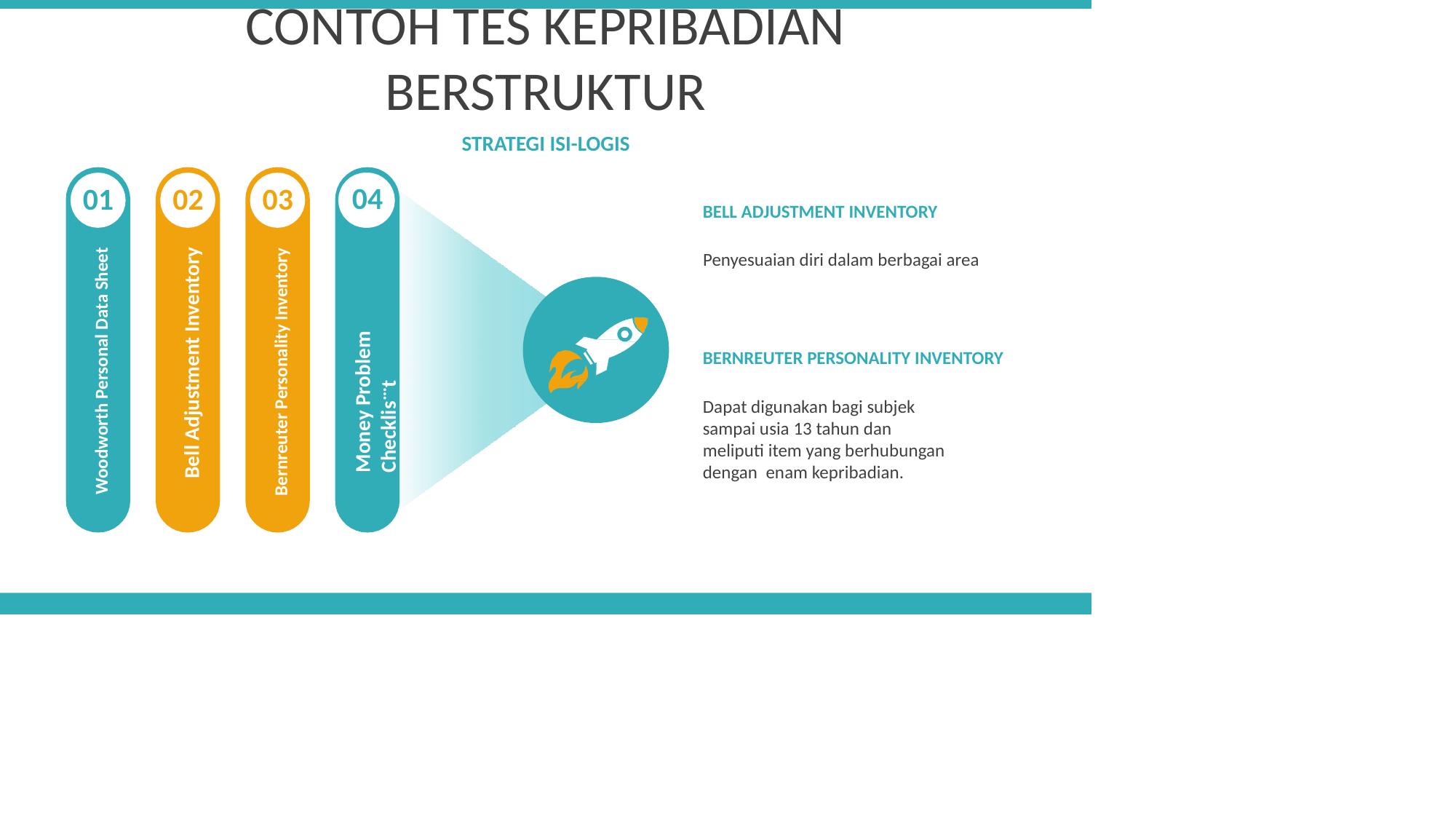

# CONTOH TES KEPRIBADIAN BERSTRUKTUR
STRATEGI ISI-LOGIS

04
03
02
01

BELL ADJUSTMENT INVENTORY
Penyesuaian diri dalam berbagai area

BERNREUTER PERSONALITY INVENTORY

Dapat digunakan bagi subjek
sampai usia 13 tahun dan
meliputi item yang berhubungan dengan  enam kepribadian.
Money Problem Checklis…t
Bell Adjustment Inventory
Woodworth Personal Data Sheet
Bernreuter Personality Inventory